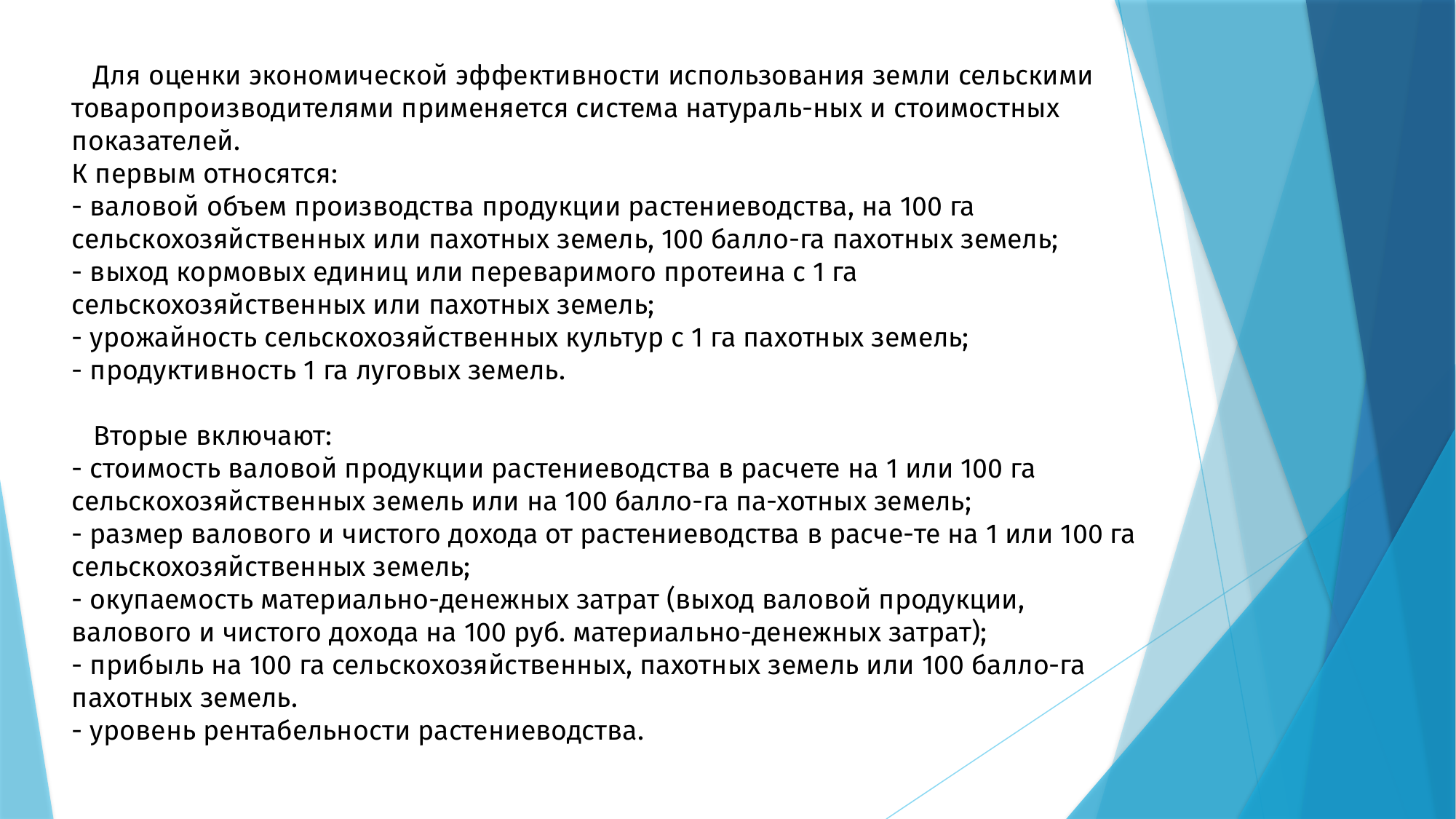

Для оценки экономической эффективности использования земли сельскими товаропроизводителями применяется система натураль-ных и стоимостных показателей.
К первым относятся:
- валовой объем производства продукции растениеводства, на 100 га сельскохозяйственных или пахотных земель, 100 балло-га пахотных земель;
- выход кормовых единиц или переваримого протеина с 1 га сельскохозяйственных или пахотных земель;
- урожайность сельскохозяйственных культур с 1 га пахотных земель;
- продуктивность 1 га луговых земель.

   Вторые включают:
- стоимость валовой продукции растениеводства в расчете на 1 или 100 га сельскохозяйственных земель или на 100 балло-га па-хотных земель;
- размер валового и чистого дохода от растениеводства в расче-те на 1 или 100 га сельскохозяйственных земель;
- окупаемость материально-денежных затрат (выход валовой продукции, валового и чистого дохода на 100 руб. материально-денежных затрат);
- прибыль на 100 га сельскохозяйственных, пахотных земель или 100 балло-га пахотных земель.
- уровень рентабельности растениеводства.